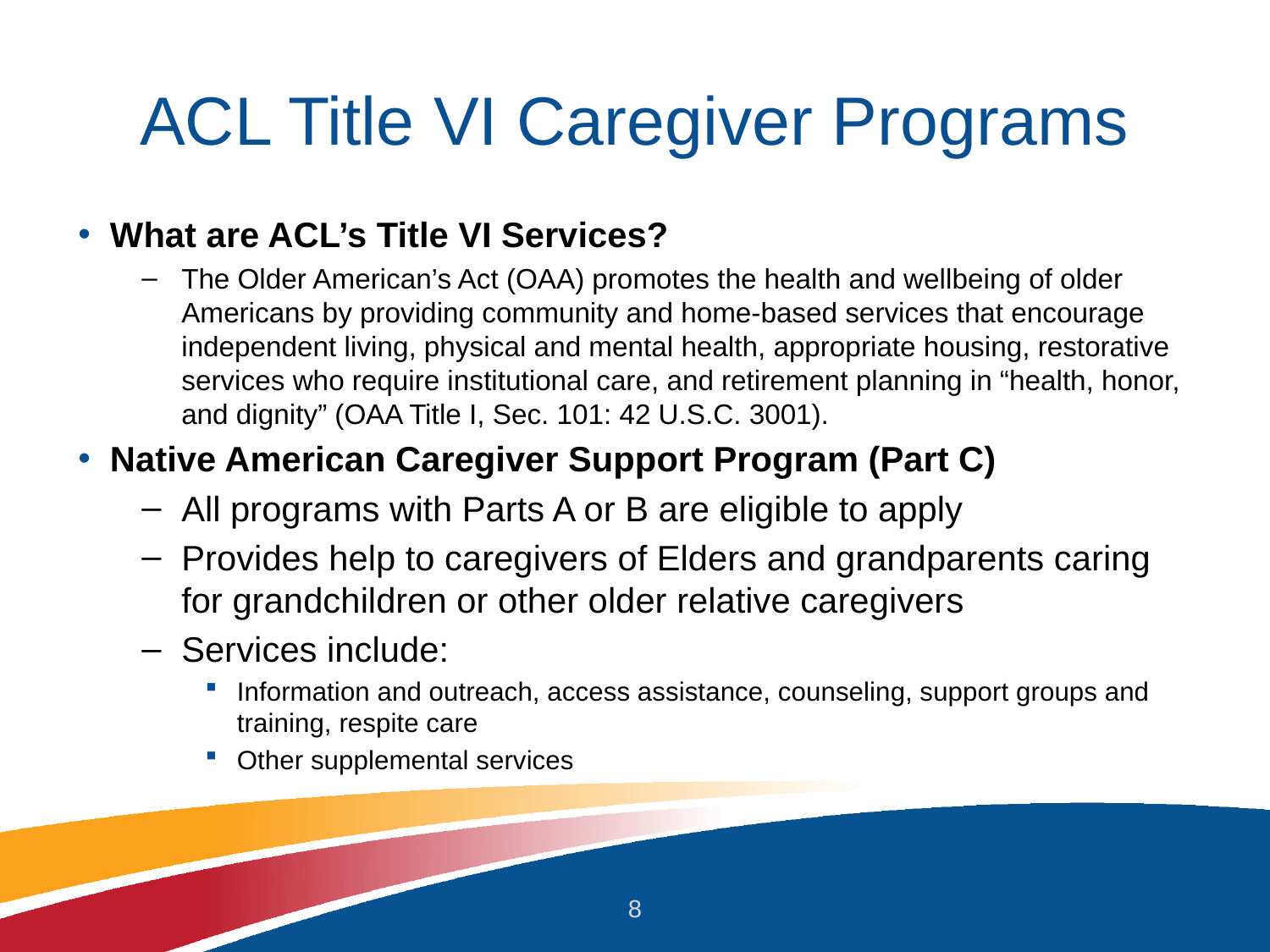

# ACL Title VI Caregiver Programs
What are ACL’s Title VI Services?
The Older American’s Act (OAA) promotes the health and wellbeing of older Americans by providing community and home-based services that encourage independent living, physical and mental health, appropriate housing, restorative services who require institutional care, and retirement planning in “health, honor, and dignity” (OAA Title I, Sec. 101: 42 U.S.C. 3001).
Native American Caregiver Support Program (Part C)
All programs with Parts A or B are eligible to apply
Provides help to caregivers of Elders and grandparents caring for grandchildren or other older relative caregivers
Services include:
Information and outreach, access assistance, counseling, support groups and training, respite care
Other supplemental services
8